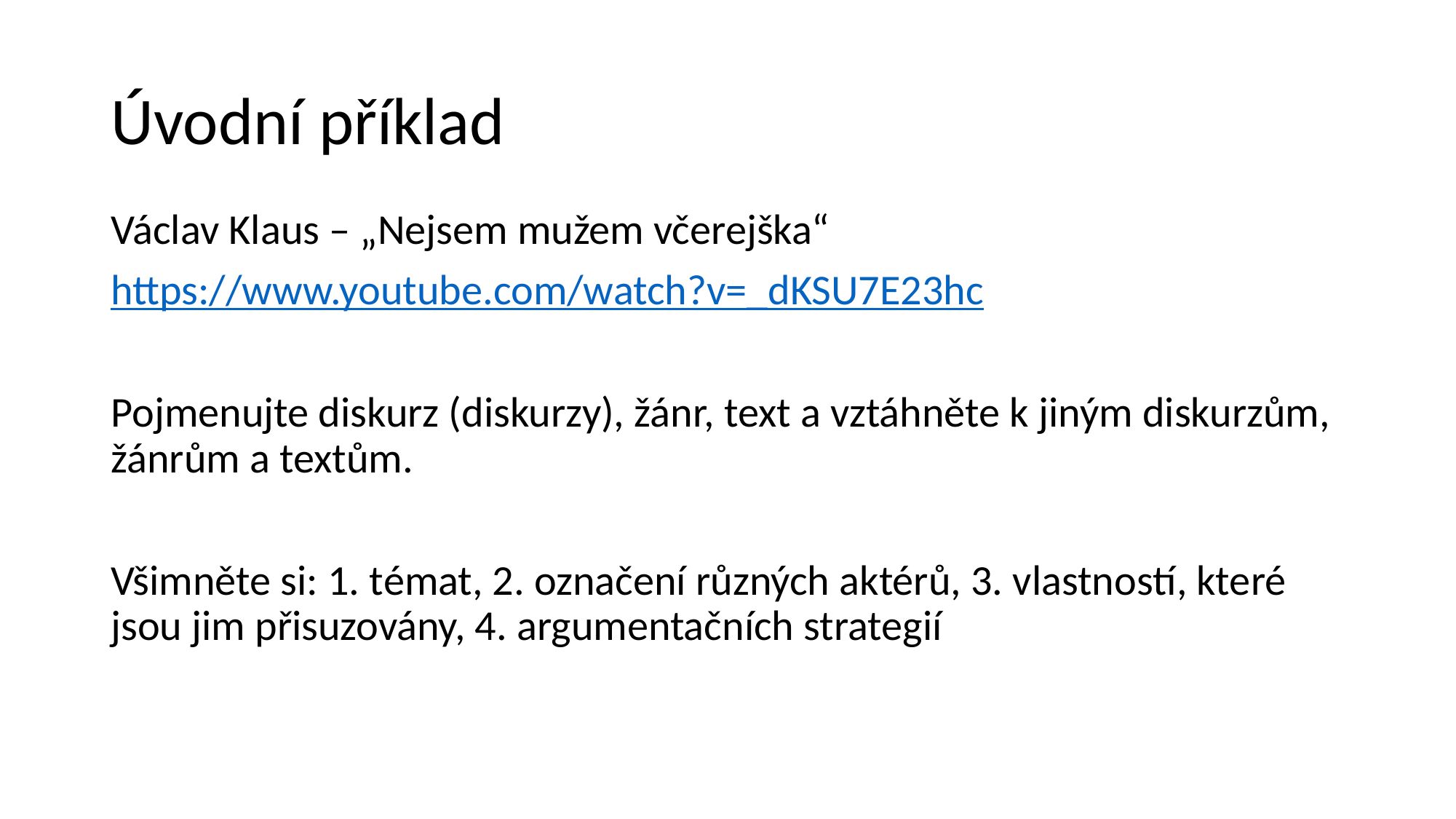

# Úvodní příklad
Václav Klaus – „Nejsem mužem včerejška“
https://www.youtube.com/watch?v=_dKSU7E23hc

Pojmenujte diskurz (diskurzy), žánr, text a vztáhněte k jiným diskurzům, žánrům a textům.

Všimněte si: 1. témat, 2. označení různých aktérů, 3. vlastností, které jsou jim přisuzovány, 4. argumentačních strategií